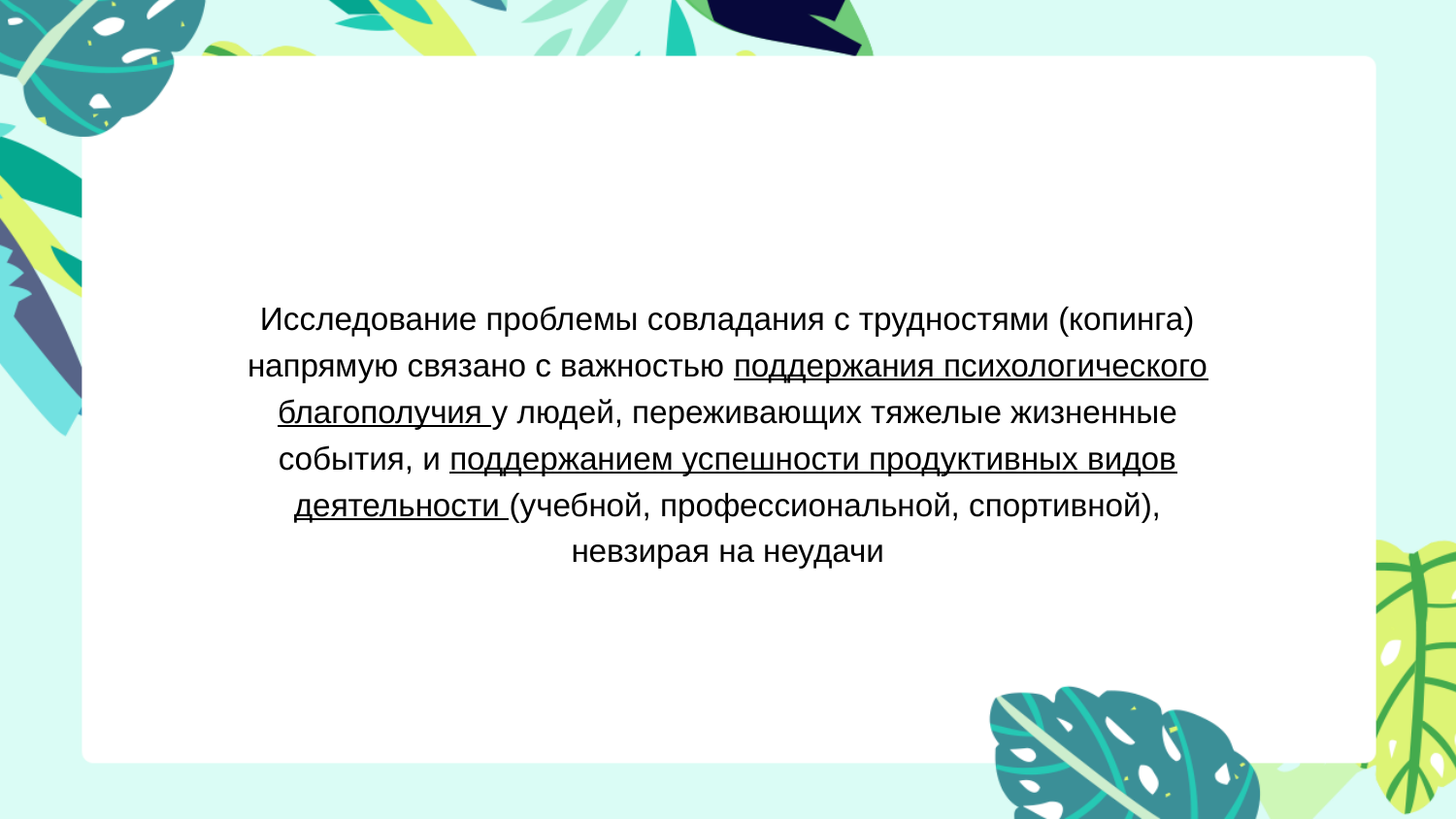

Исследование проблемы совладания с трудностями (копинга) напрямую связано с важностью поддержания психологического благополучия у людей, переживающих тяжелые жизненные события, и поддержанием успешности продуктивных видов деятельности (учебной, профессиональной, спортивной), невзирая на неудачи